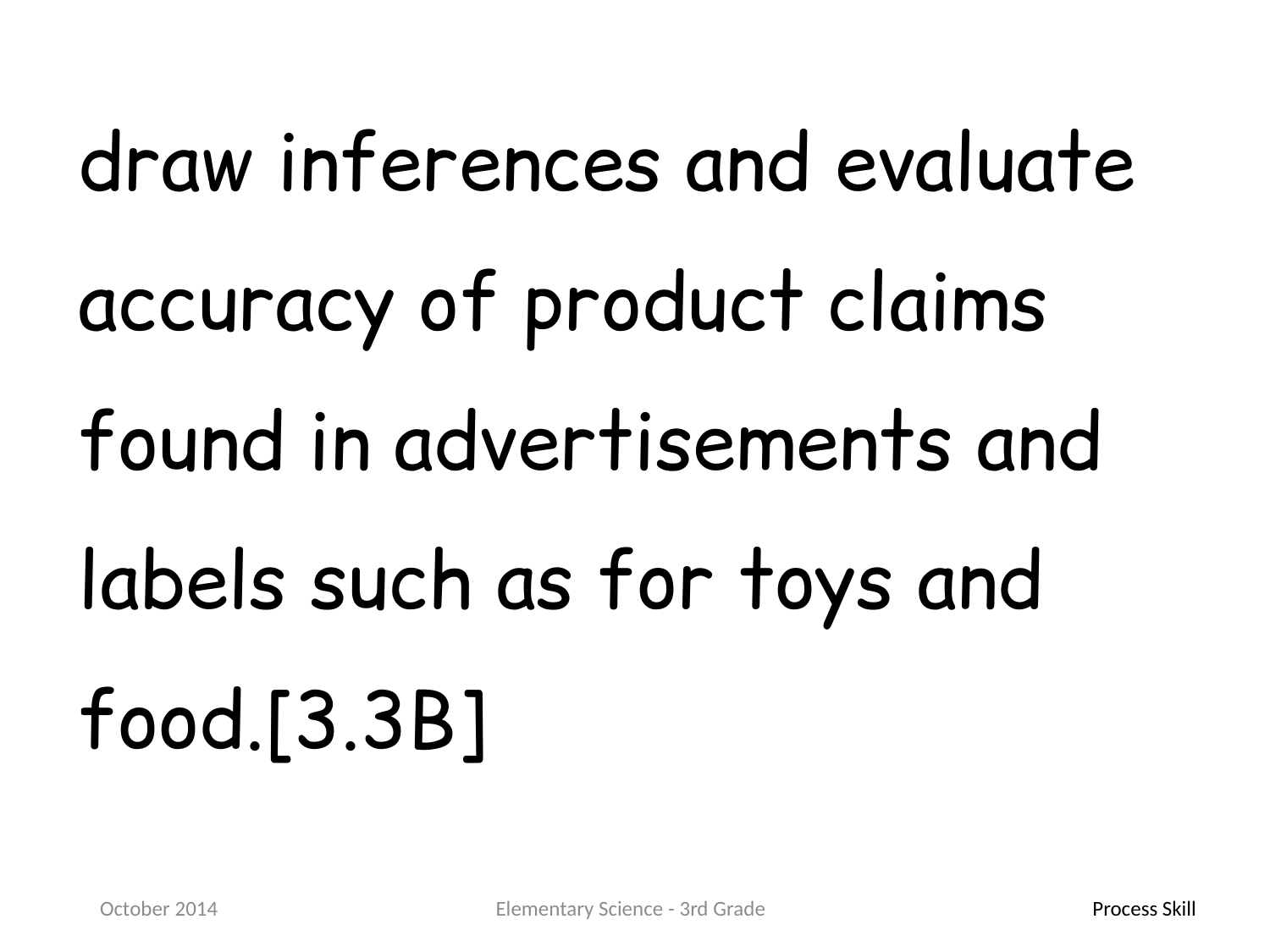

draw inferences and evaluate accuracy of product claims found in advertisements and labels such as for toys and food.[3.3B]
October 2014
Elementary Science - 3rd Grade